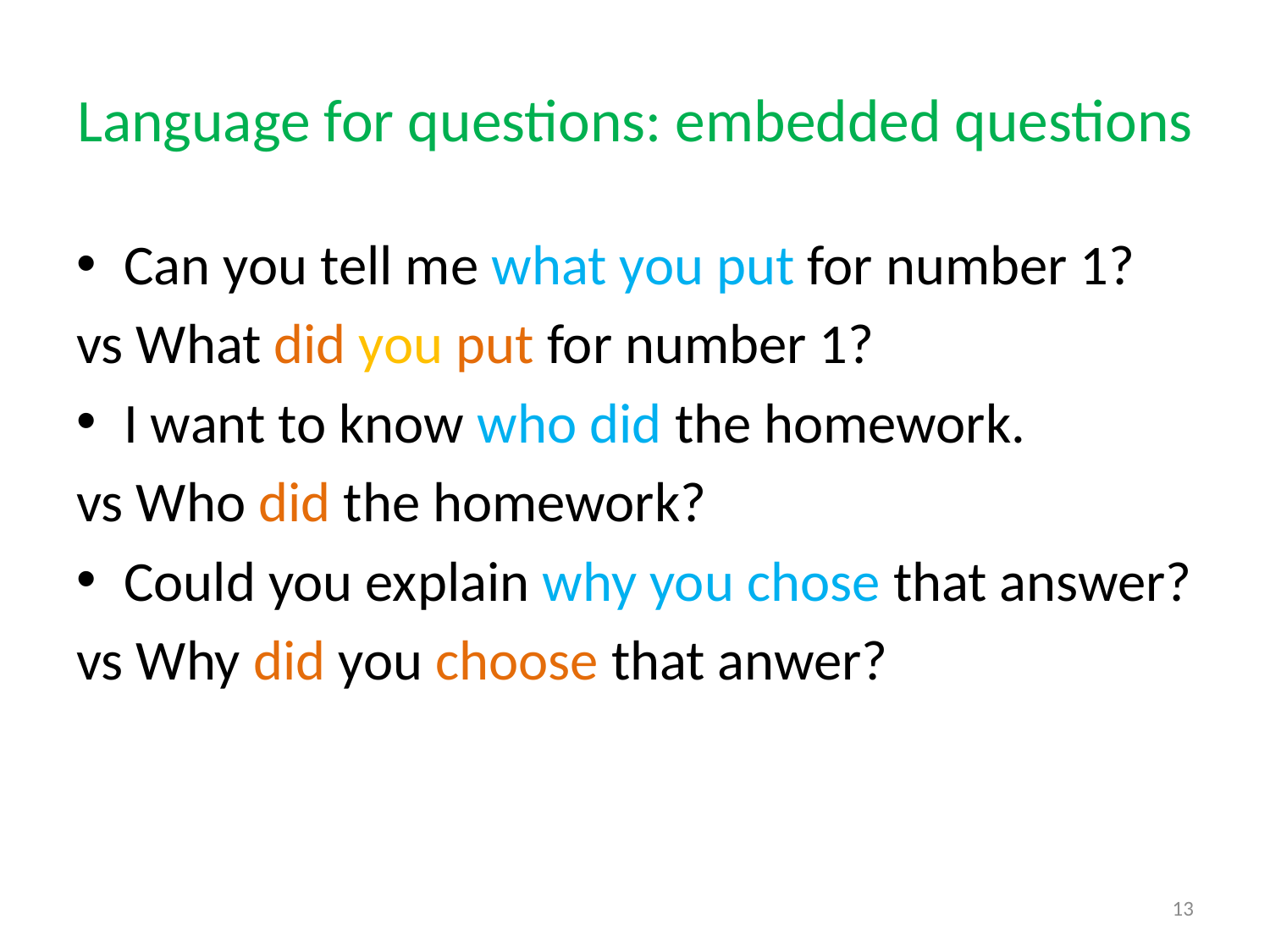

# Language for questions: embedded questions
Can you tell me what you put for number 1?
vs What did you put for number 1?
I want to know who did the homework.
vs Who did the homework?
Could you explain why you chose that answer?
vs Why did you choose that anwer?

13